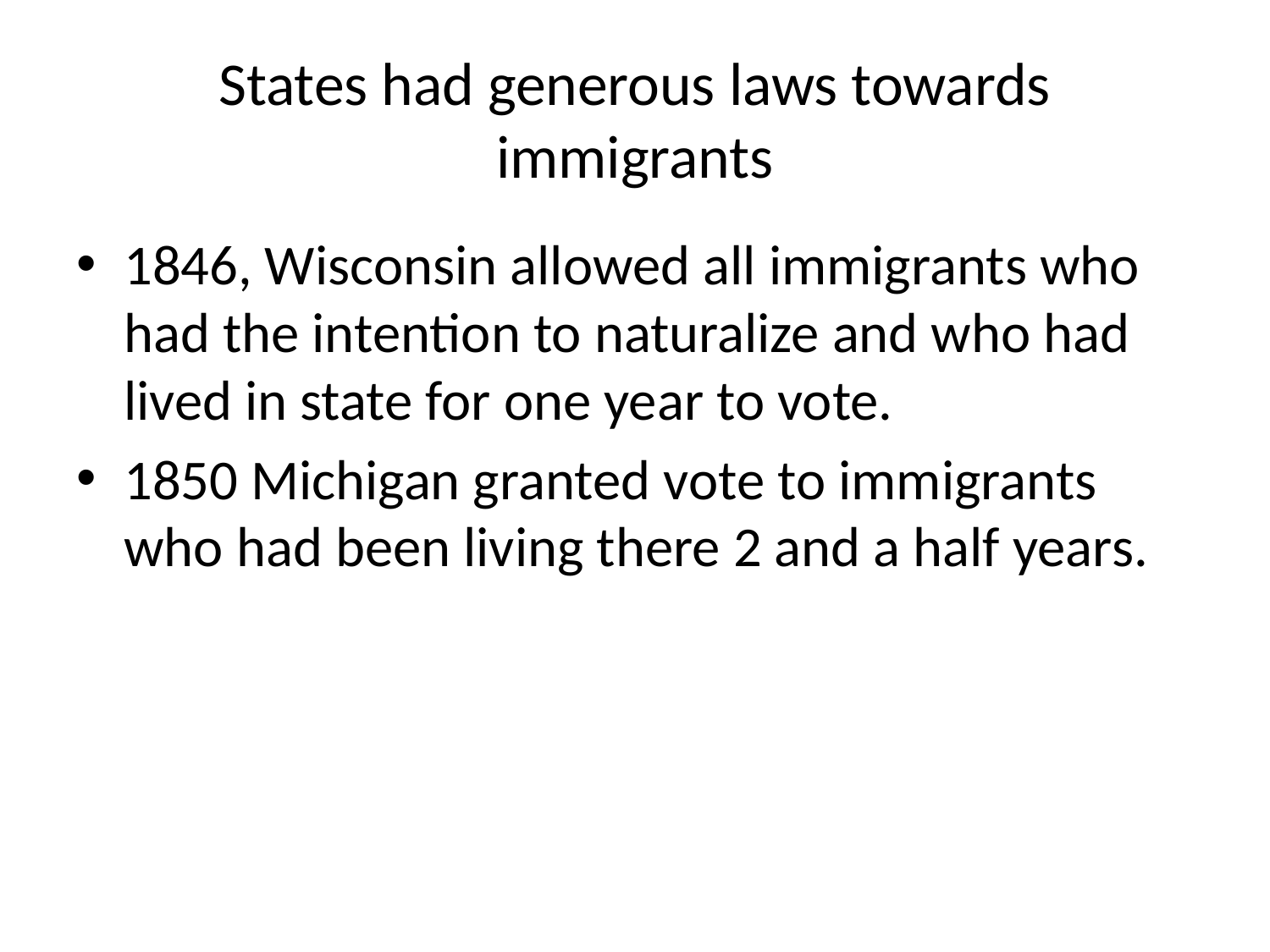

# States had generous laws towards immigrants
1846, Wisconsin allowed all immigrants who had the intention to naturalize and who had lived in state for one year to vote.
1850 Michigan granted vote to immigrants who had been living there 2 and a half years.